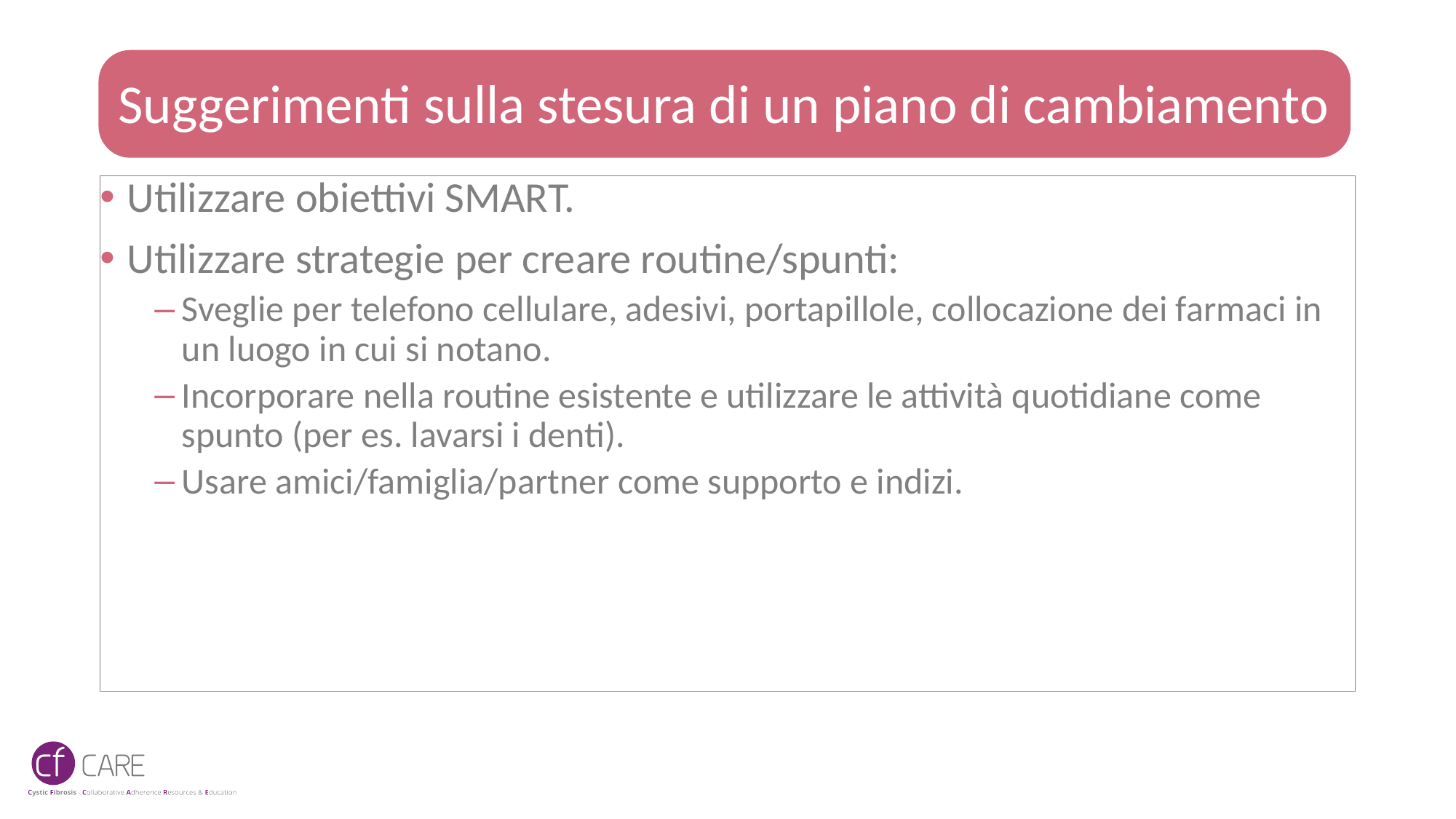

# Suggerimenti sulla stesura di un piano di cambiamento
Utilizzare obiettivi SMART.
Utilizzare strategie per creare routine/spunti:
Sveglie per telefono cellulare, adesivi, portapillole, collocazione dei farmaci in un luogo in cui si notano.
Incorporare nella routine esistente e utilizzare le attività quotidiane come spunto (per es. lavarsi i denti).
Usare amici/famiglia/partner come supporto e indizi.